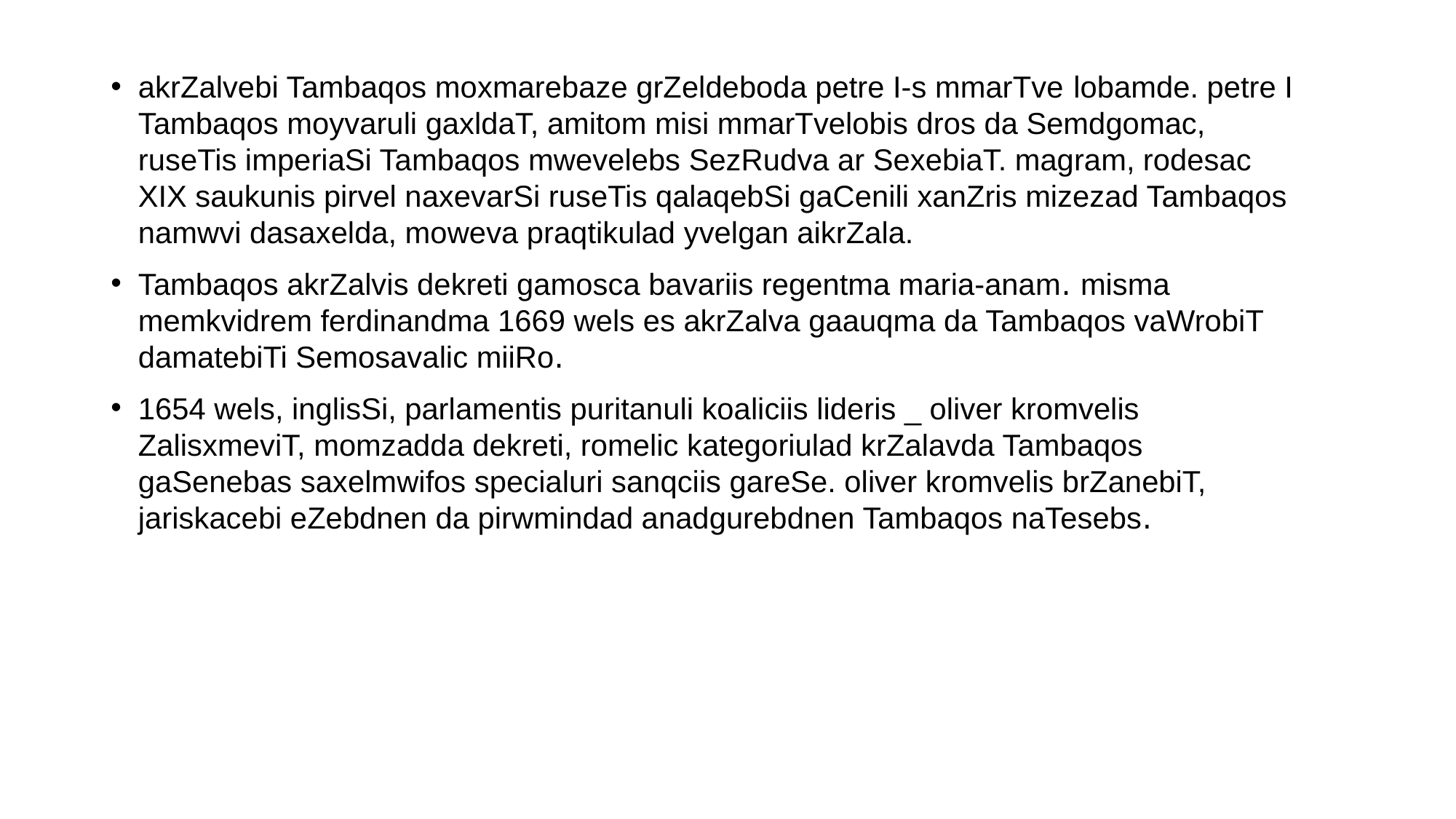

akrZalvebi Tambaqos moxmarebaze grZeldeboda petre I-s mmarTve lobamde. petre I Tambaqos moyvaruli gaxldaT, amitom misi mmarTvelobis dros da Semdgomac, ruseTis imperiaSi Tambaqos mwevelebs SezRudva ar SexebiaT. magram, rodesac XIX saukunis pirvel naxevarSi ruseTis qalaqebSi gaCenili xanZris mizezad Tambaqos namwvi dasaxelda, moweva praqtikulad yvelgan aikrZala.
Tambaqos akrZalvis dekreti gamosca bavariis regentma maria-anam. misma memkvidrem ferdinandma 1669 wels es akrZalva gaauqma da Tambaqos vaWrobiT damatebiTi Semosavalic miiRo.
1654 wels, inglisSi, parlamentis puritanuli koaliciis lideris _ oliver kromvelis ZalisxmeviT, momzadda dekreti, romelic kategoriulad krZalavda Tambaqos gaSenebas saxelmwifos specialuri sanqciis gareSe. oliver kromvelis brZanebiT, jariskacebi eZebdnen da pirwmindad anadgurebdnen Tambaqos naTesebs.